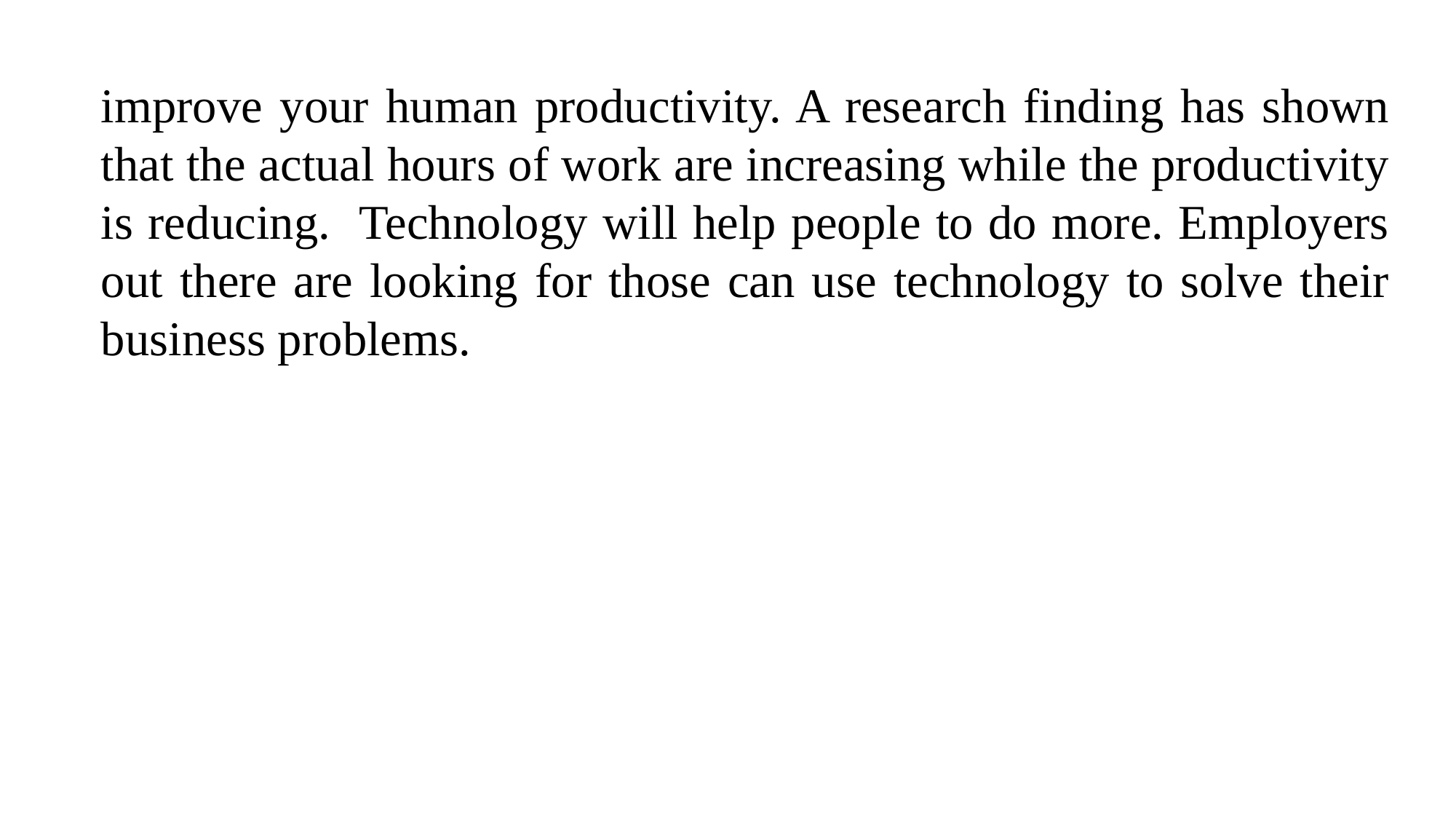

improve your human productivity. A research finding has shown that the actual hours of work are increasing while the productivity is reducing.  Technology will help people to do more. Employers out there are looking for those can use technology to solve their business problems.